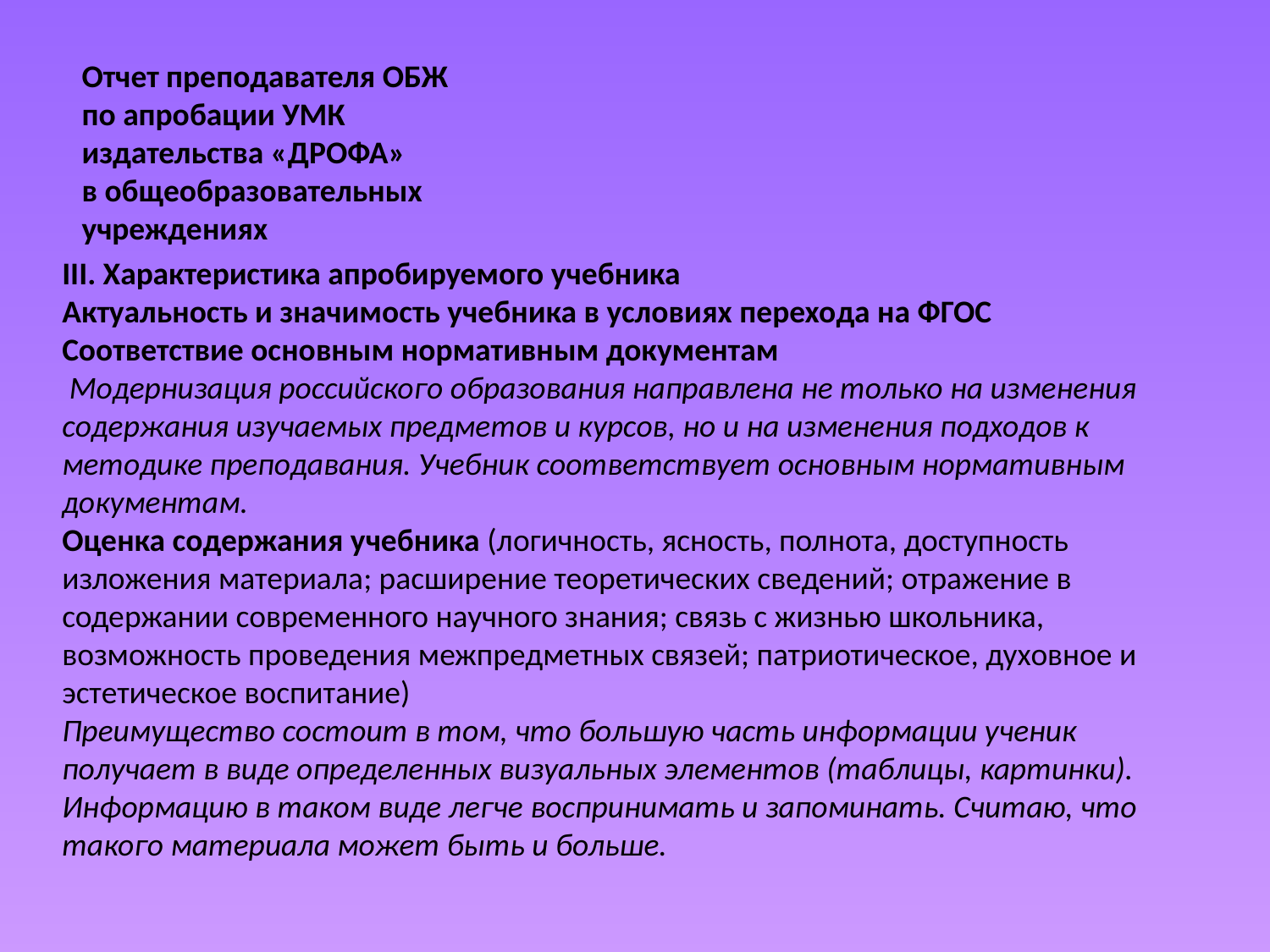

Отчет преподавателя ОБЖ
по апробации УМК издательства «ДРОФА»
в общеобразовательных учреждениях

III. Характеристика апробируемого учебника
Актуальность и значимость учебника в условиях перехода на ФГОС Соответствие основным нормативным документам
 Модернизация российского образования направлена не только на изменения содержания изучаемых предметов и курсов, но и на изменения подходов к методике преподавания. Учебник соответствует основным нормативным документам.
Оценка содержания учебника (логичность, ясность, полнота, доступность изложения материала; расширение теоретических сведений; отражение в содержании современного научного знания; связь с жизнью школьника, возможность проведения межпредметных связей; патриотическое, духовное и эстетическое воспитание)
Преимущество состоит в том, что большую часть информации ученик получает в виде определенных визуальных элементов (таблицы, картинки). Информацию в таком виде легче воспринимать и запоминать. Считаю, что такого материала может быть и больше.